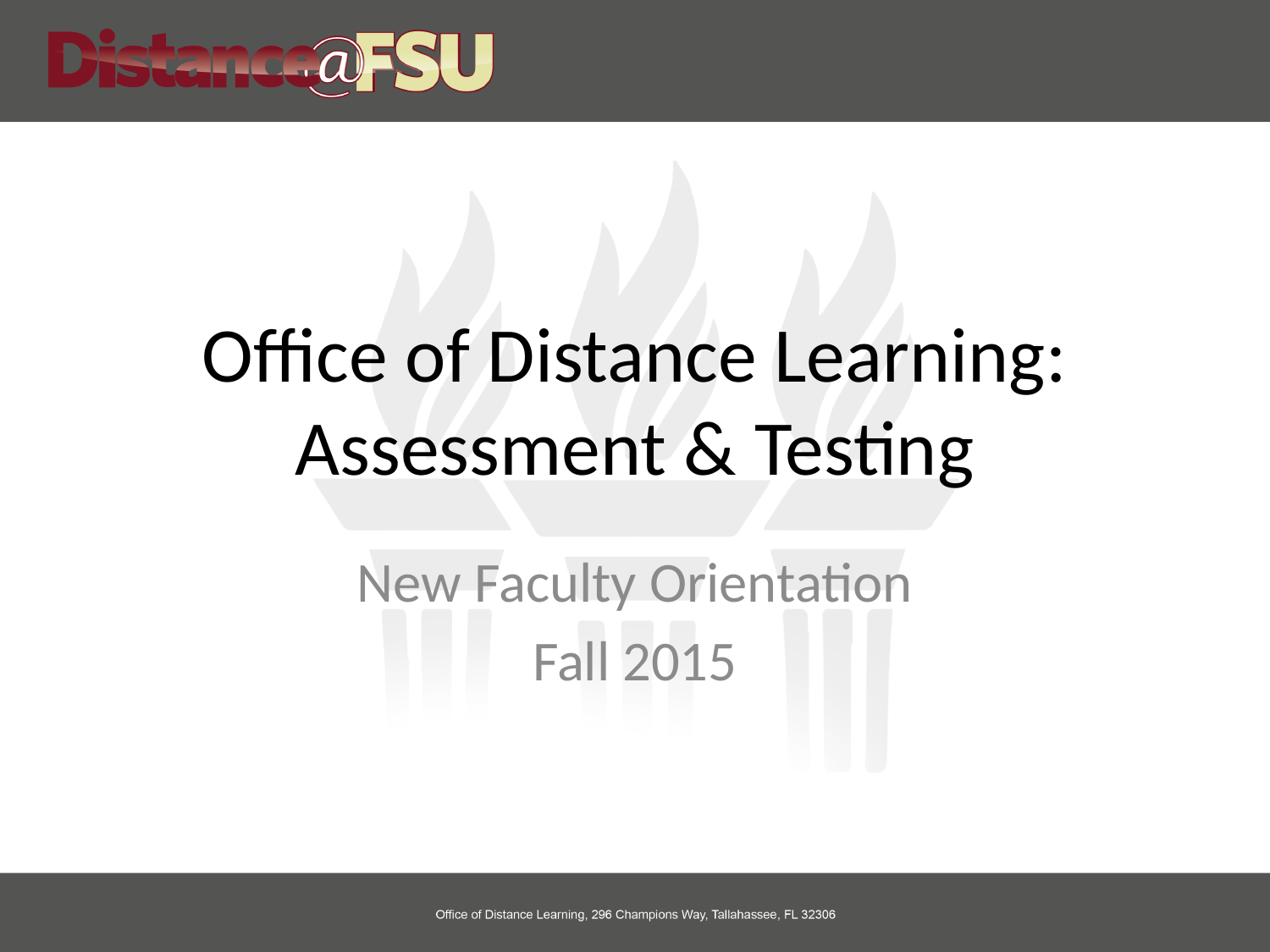

# Office of Distance Learning: Assessment & Testing
New Faculty Orientation
Fall 2015